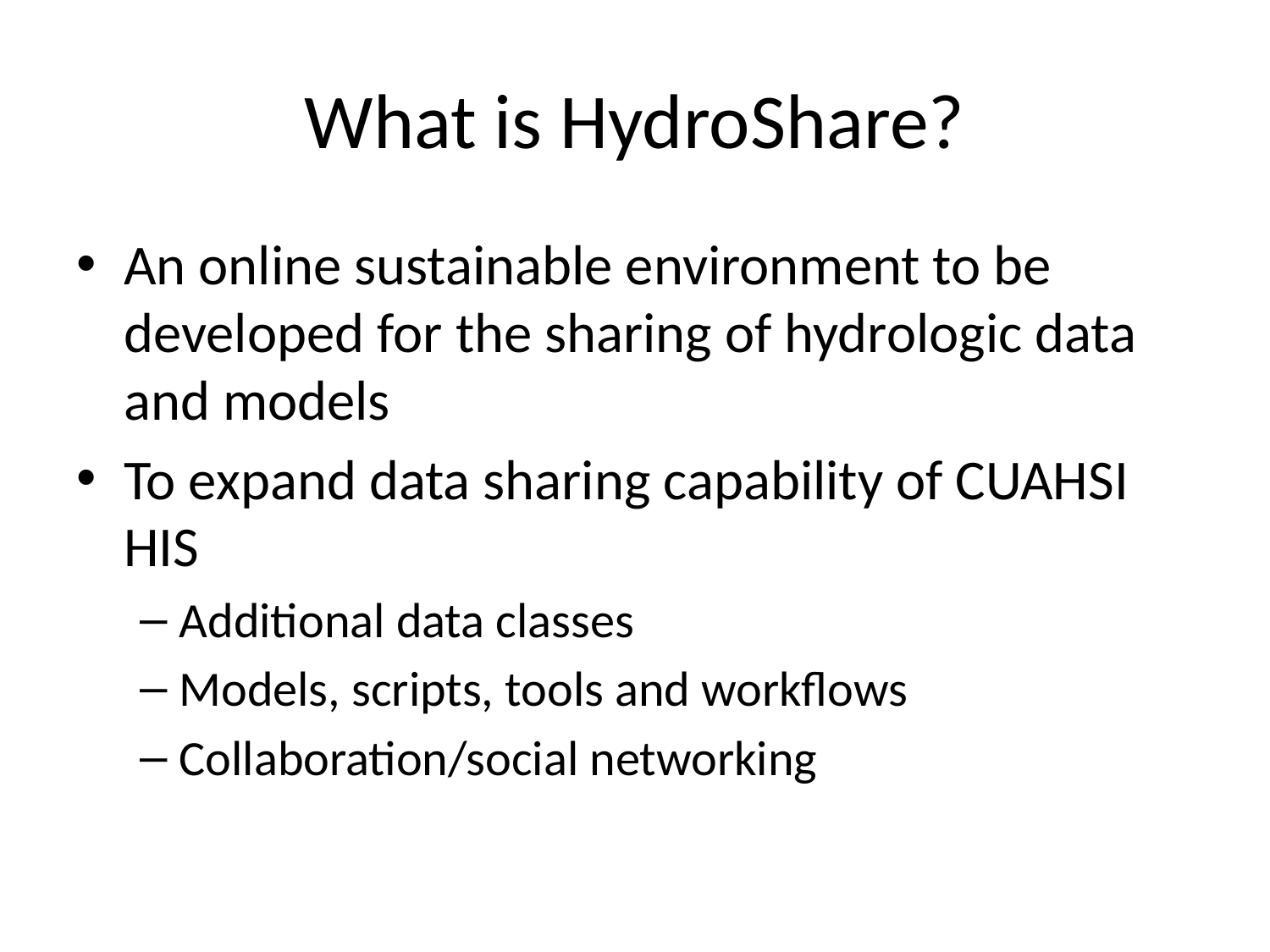

# What is HydroShare?
An online sustainable environment to be developed for the sharing of hydrologic data and models
To expand data sharing capability of CUAHSI HIS
Additional data classes
Models, scripts, tools and workflows
Collaboration/social networking